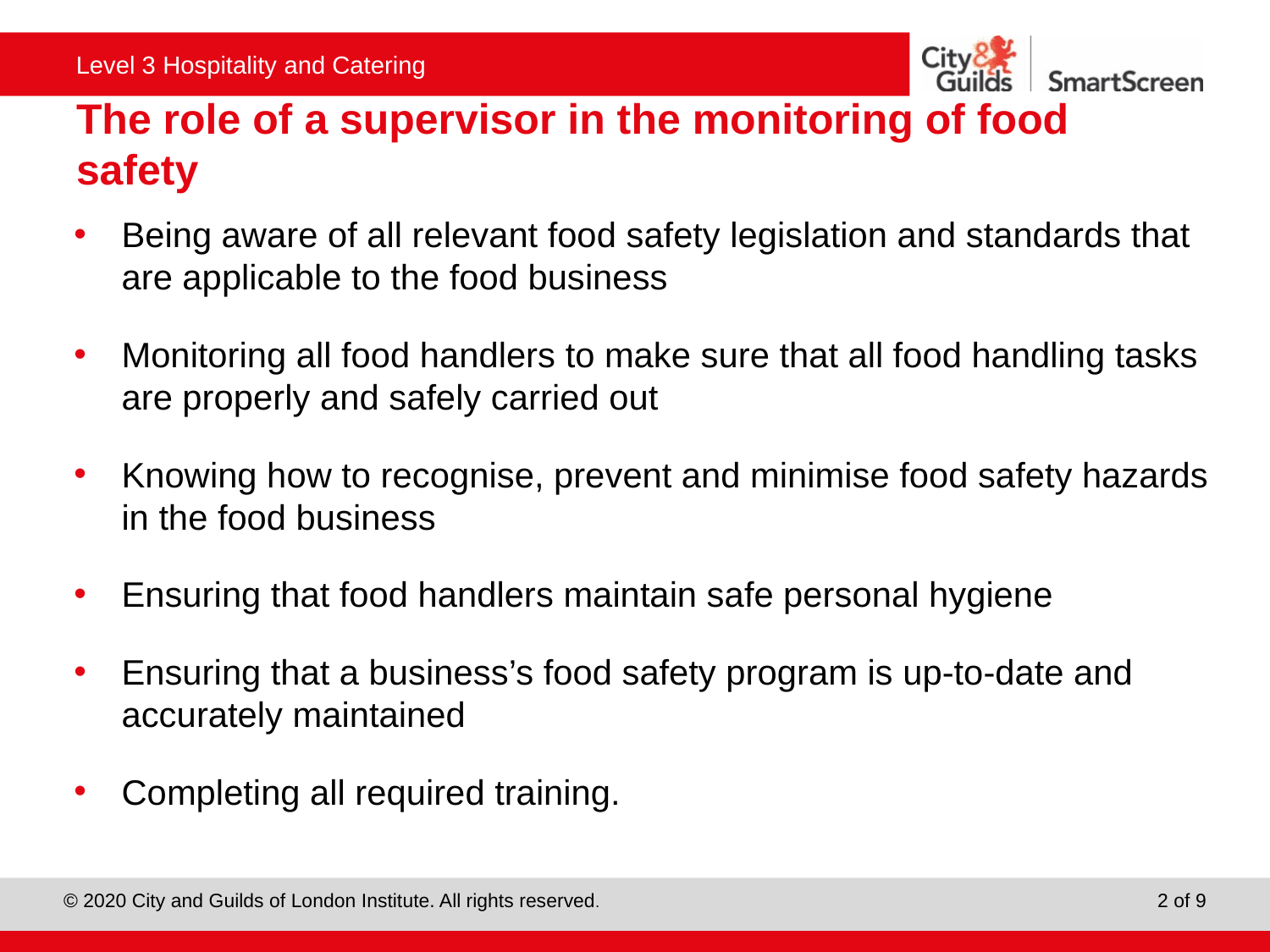

# The role of a supervisor in the monitoring of food safety
Being aware of all relevant food safety legislation and standards that are applicable to the food business
Monitoring all food handlers to make sure that all food handling tasks are properly and safely carried out
Knowing how to recognise, prevent and minimise food safety hazards in the food business
Ensuring that food handlers maintain safe personal hygiene
Ensuring that a business’s food safety program is up-to-date and accurately maintained
Completing all required training.